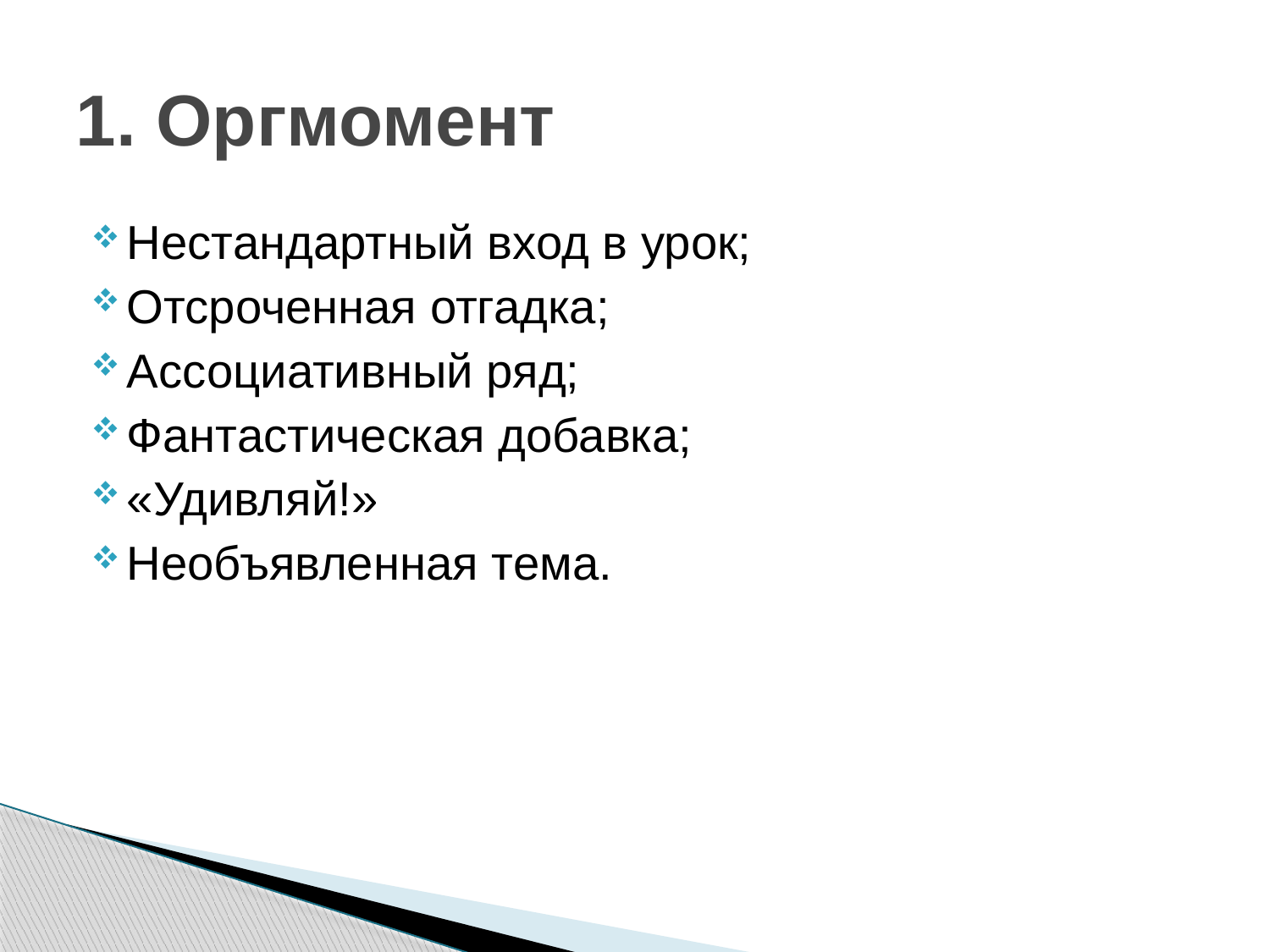

# 1. Оргмомент
Нестандартный вход в урок;
Отсроченная отгадка;
Ассоциативный ряд;
Фантастическая добавка;
«Удивляй!»
Необъявленная тема.